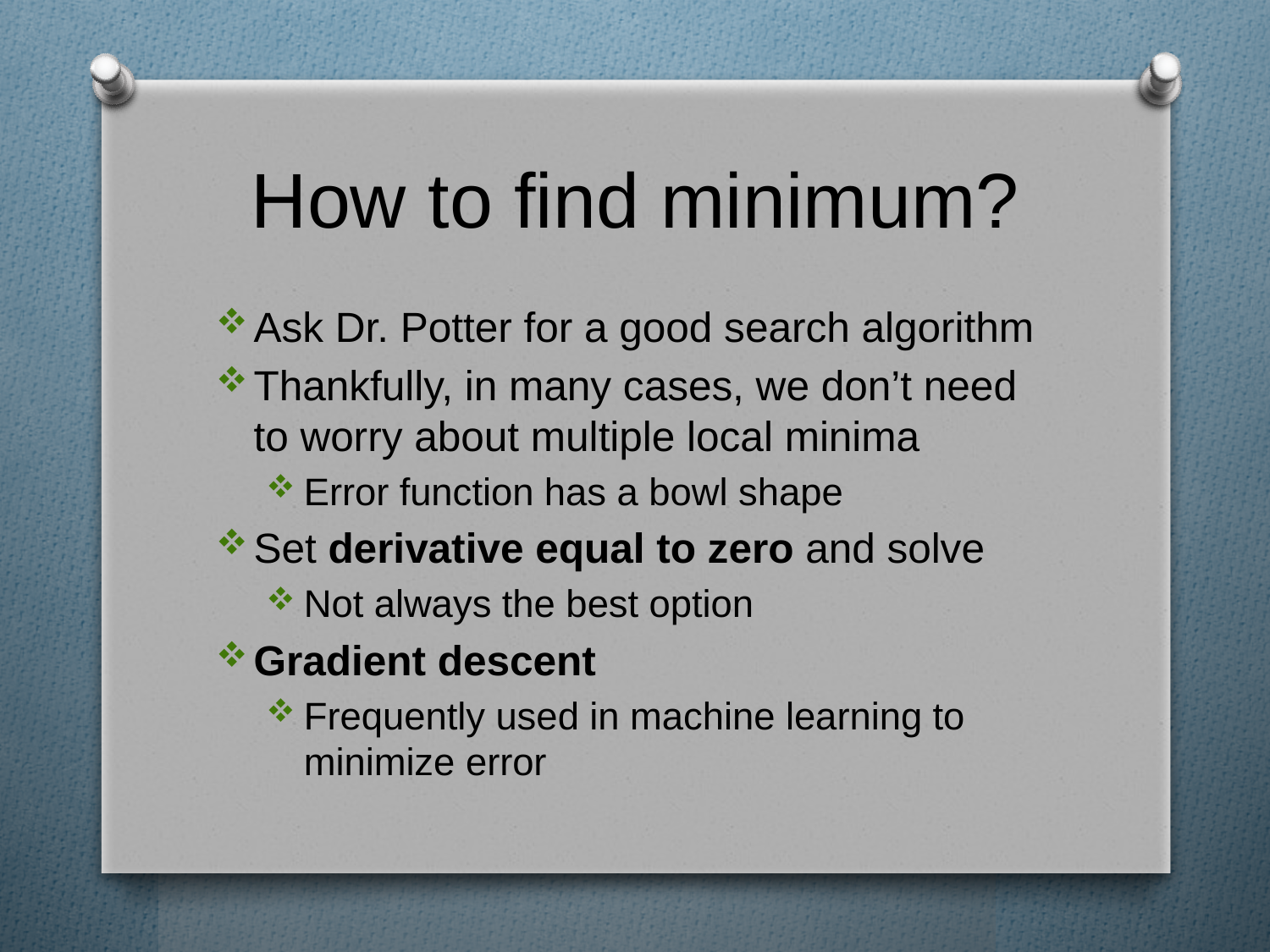

# How to find minimum?
Ask Dr. Potter for a good search algorithm
Thankfully, in many cases, we don’t need to worry about multiple local minima
Error function has a bowl shape
Set derivative equal to zero and solve
Not always the best option
Gradient descent
Frequently used in machine learning to minimize error